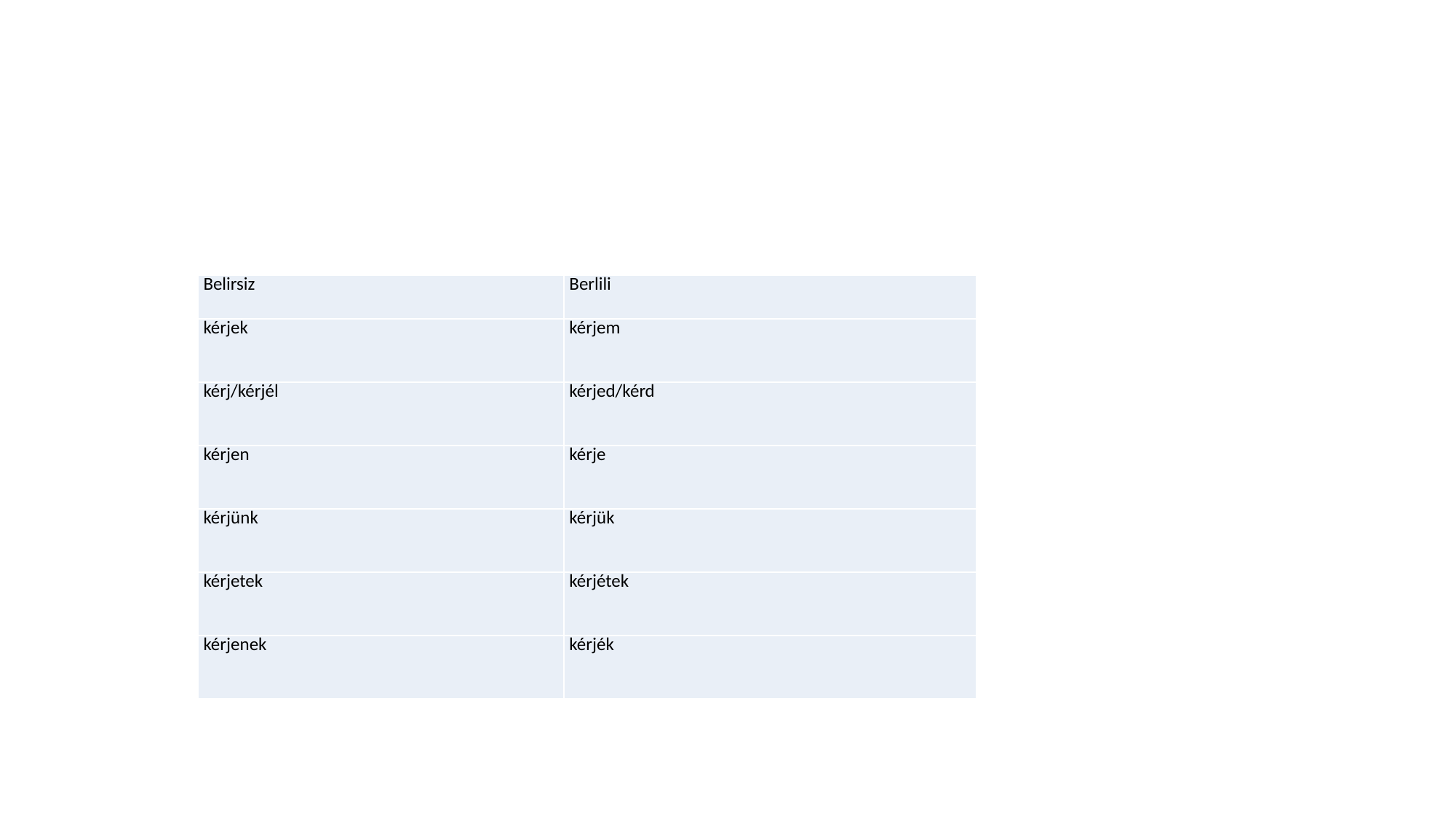

#
| Belirsiz | Berlili |
| --- | --- |
| kérjek | kérjem |
| kérj/kérjél | kérjed/kérd |
| kérjen | kérje |
| kérjünk | kérjük |
| kérjetek | kérjétek |
| kérjenek | kérjék |